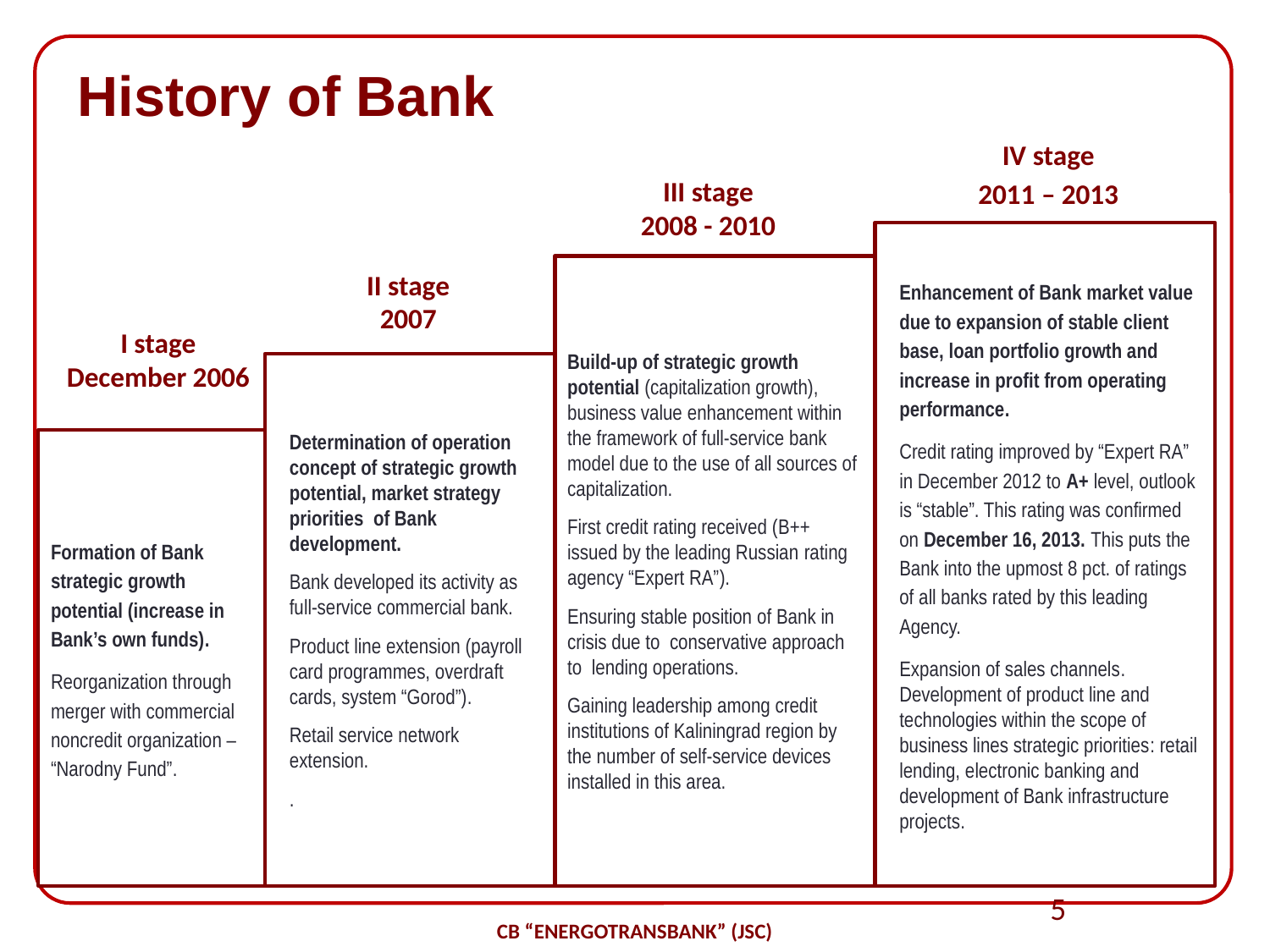

v
History of Bank
IV stage
2011 – 2013
III stage
2008 - 2010
Enhancement of Bank market value due to expansion of stable client base, loan portfolio growth and increase in profit from operating performance.
Credit rating improved by “Expert RA” in December 2012 to A+ level, outlook is “stable”. This rating was confirmed on December 16, 2013. This puts the Bank into the upmost 8 pct. of ratings of all banks rated by this leading Agency.
Expansion of sales channels.
Development of product line and technologies within the scope of  business lines strategic priorities: retail lending, electronic banking and development of Bank infrastructure projects.
II stage
2007
Build-up of strategic growth potential (capitalization growth), business value enhancement within the framework of full-service bank model due to the use of all sources of capitalization.
First credit rating received (В++ issued by the leading Russian rating agency “Expert RA”).
Ensuring stable position of Bank in crisis due to  conservative approach to  lending operations.
Gaining leadership among credit institutions of Kaliningrad region by the number of self-service devices installed in this area.
I stage
December 2006

Determination of operation concept of strategic growth potential, market strategy priorities  of Bank development.
Bank developed its activity as full-service commercial bank.
Product line extension (payroll card programmes, overdraft cards, system “Gorod”).
Retail service network extension.
.
Formation of Bank strategic growth potential (increase in Bank’s own funds).
Reorganization through merger with commercial noncredit organization –  “Narodny Fund”.
←
→
5
5
CB “ENERGOTRANSBANK” (JSC)